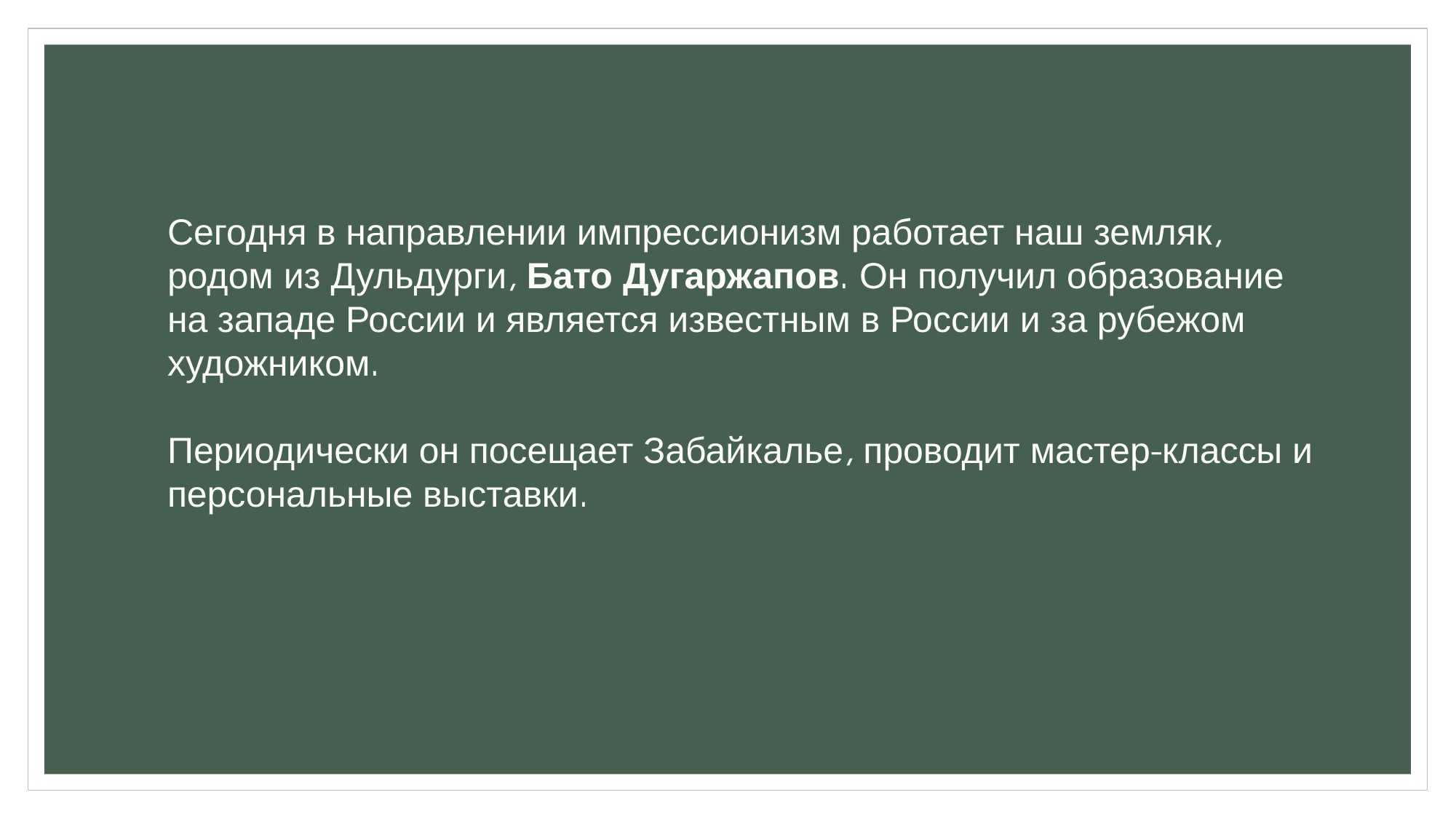

Сегодня в направлении импрессионизм работает наш земляк, родом из Дульдурги, Бато Дугаржапов. Он получил образование на западе России и является известным в России и за рубежом художником.

Периодически он посещает Забайкалье, проводит мастер-классы и персональные выставки.